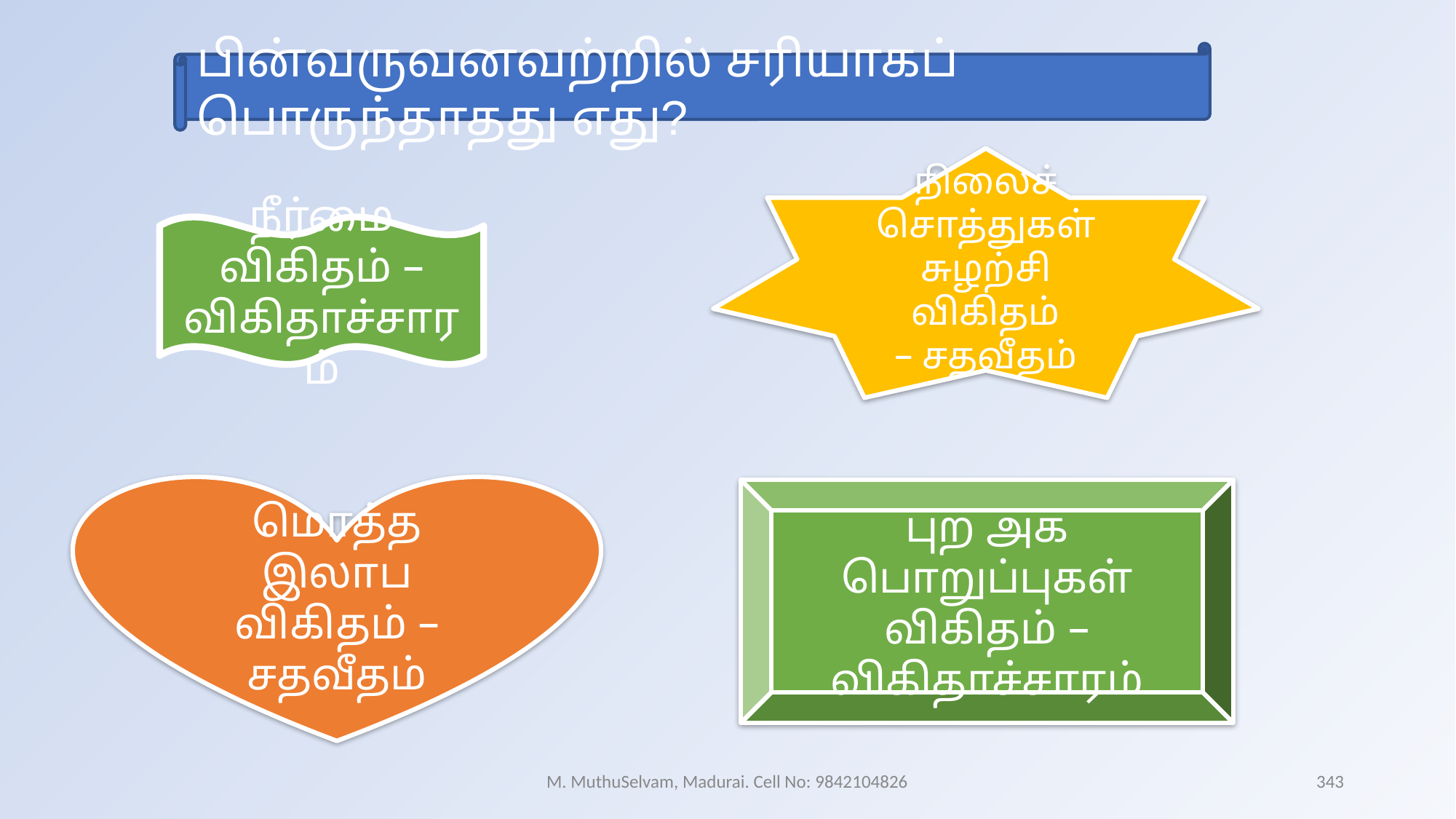

பின்வருவனவற்றில் சரியாகப் பொருந்தாதது எது?
நிலைச் சொத்துகள் சுழற்சி விகிதம் – சதவீதம்
நீர்மை விகிதம் – விகிதாச்சாரம்
மொத்த இலாப விகிதம் – சதவீதம்
புற அக பொறுப்புகள் விகிதம் – விகிதாச்சாரம்
M. MuthuSelvam, Madurai. Cell No: 9842104826
343